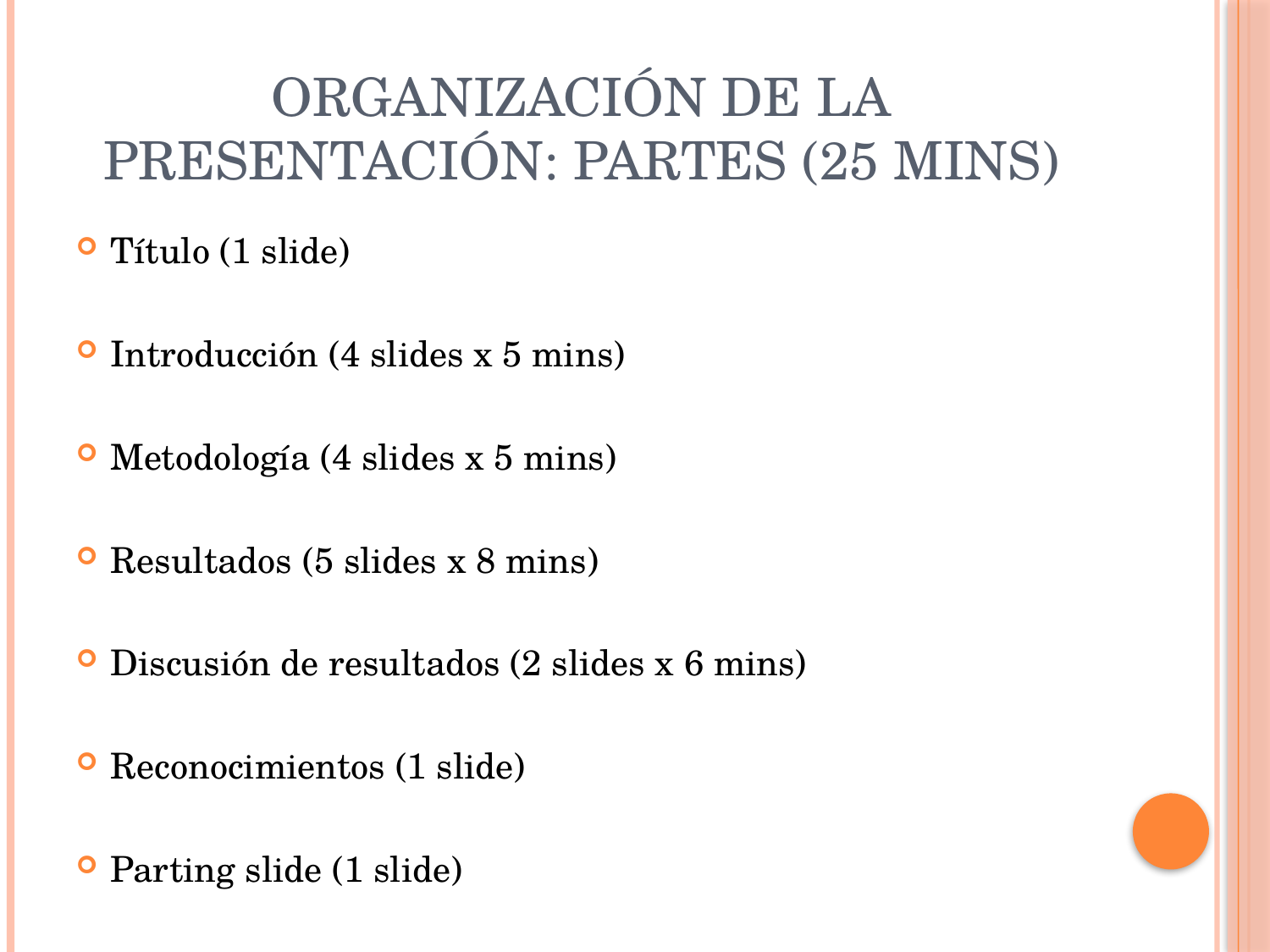

# Organización de la presentación: Partes (25 mins)
Título (1 slide)

Introducción (4 slides x 5 mins)

Metodología (4 slides x 5 mins)

Resultados (5 slides x 8 mins)

Discusión de resultados (2 slides x 6 mins)

Reconocimientos (1 slide)

Parting slide (1 slide)